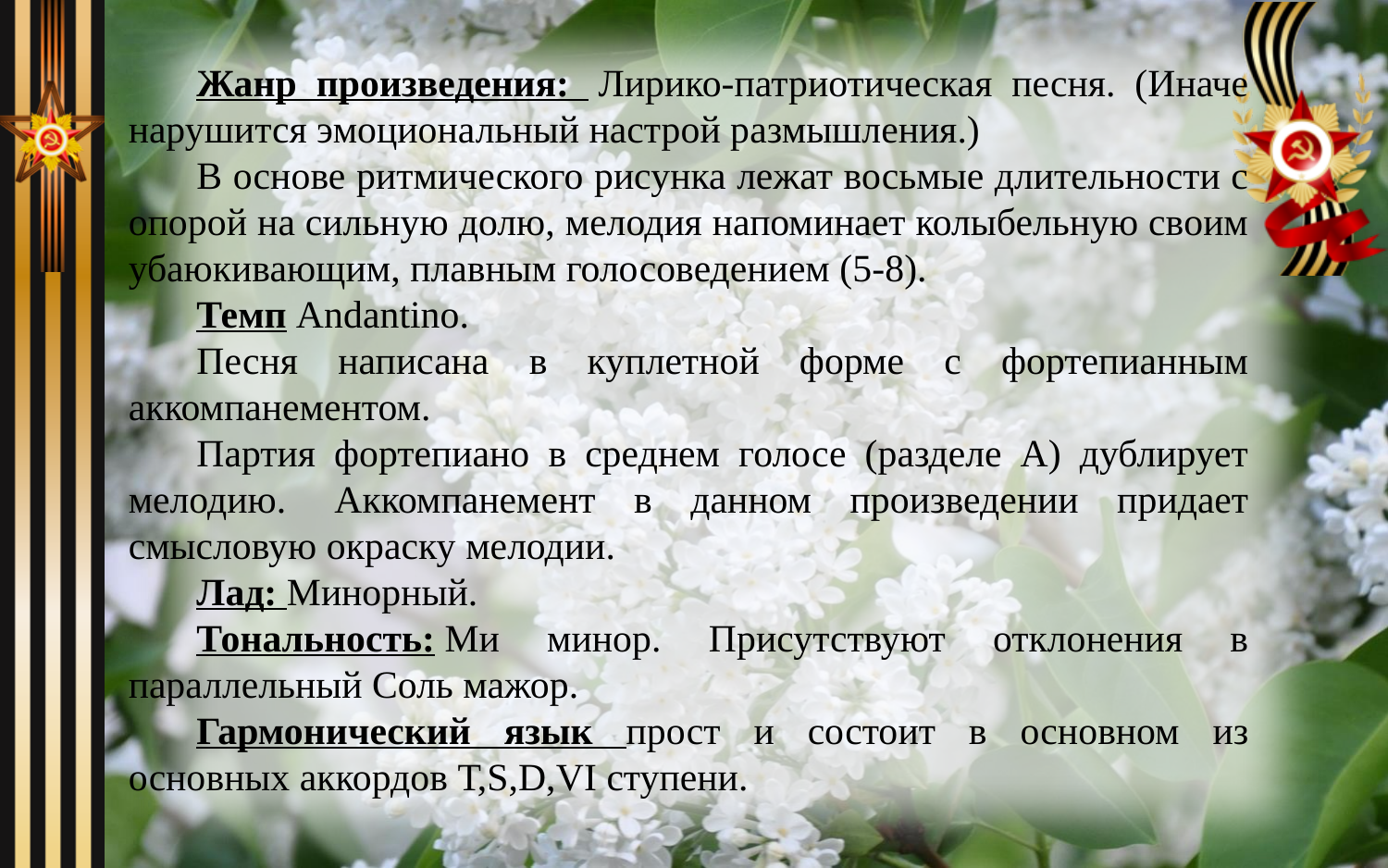

Жанр произведения:  Лирико-патриотическая песня. (Иначе нарушится эмоциональный настрой размышления.)
В основе ритмического рисунка лежат восьмые длительности с опорой на сильную долю, мелодия напоминает колыбельную своим убаюкивающим, плавным голосоведением (5-8).
Темп Andantino.
Песня написана в куплетной форме с фортепианным аккомпанементом.
Партия фортепиано в среднем голосе (разделе А) дублирует мелодию.  Аккомпанемент в данном произведении придает смысловую окраску мелодии.
Лад: Минорный.
Тональность: Ми минор. Присутствуют отклонения в параллельный Соль мажор.
Гармонический язык прост и состоит в основном из основных аккордов Т,S,D,VI ступени.